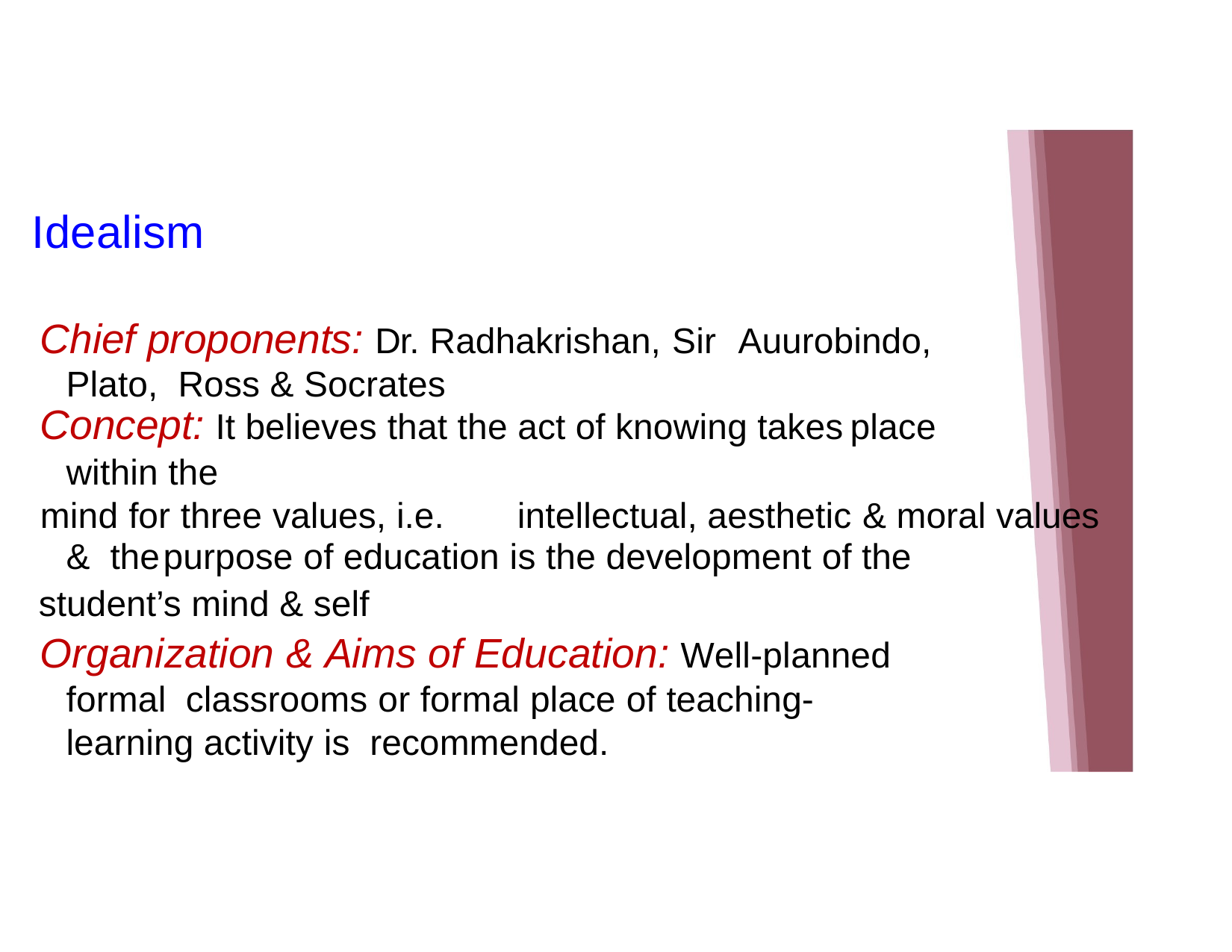

# Idealism
Chief proponents: Dr. Radhakrishan, Sir	Auurobindo, Plato,  Ross & Socrates
Concept: It believes that the act of knowing takes	place within the
mind for three values, i.e.	intellectual, aesthetic & moral values &  the	purpose of education is the development of the
student’s mind & self
Organization & Aims of Education: Well-planned	formal  classrooms or formal place of teaching-	learning activity is  recommended.